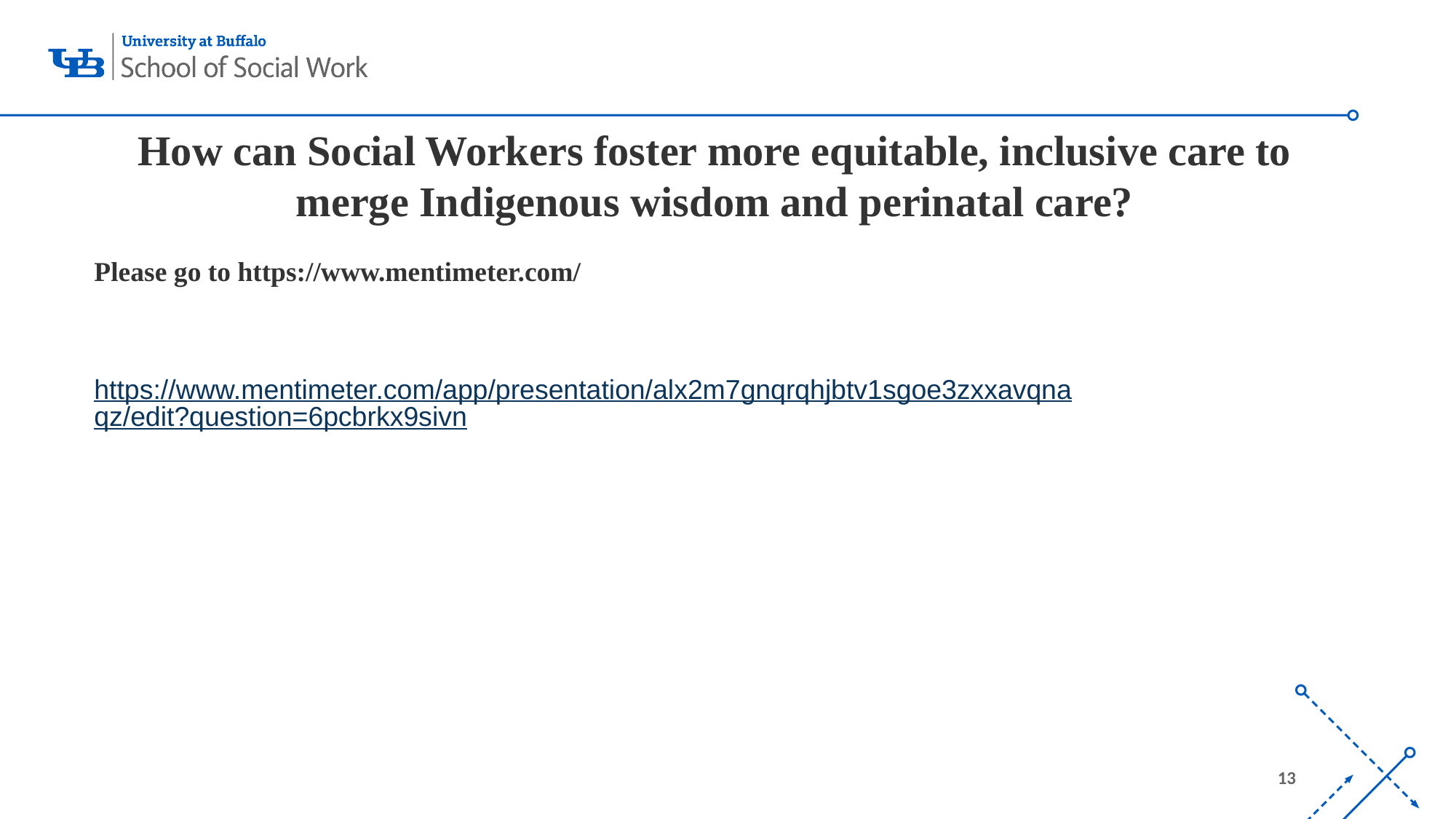

How can Social Workers foster more equitable, inclusive care to merge Indigenous wisdom and perinatal care?
Please go to https://www.mentimeter.com/
https://www.mentimeter.com/app/presentation/alx2m7gnqrqhjbtv1sgoe3zxxavqnaqz/edit?question=6pcbrkx9sivn